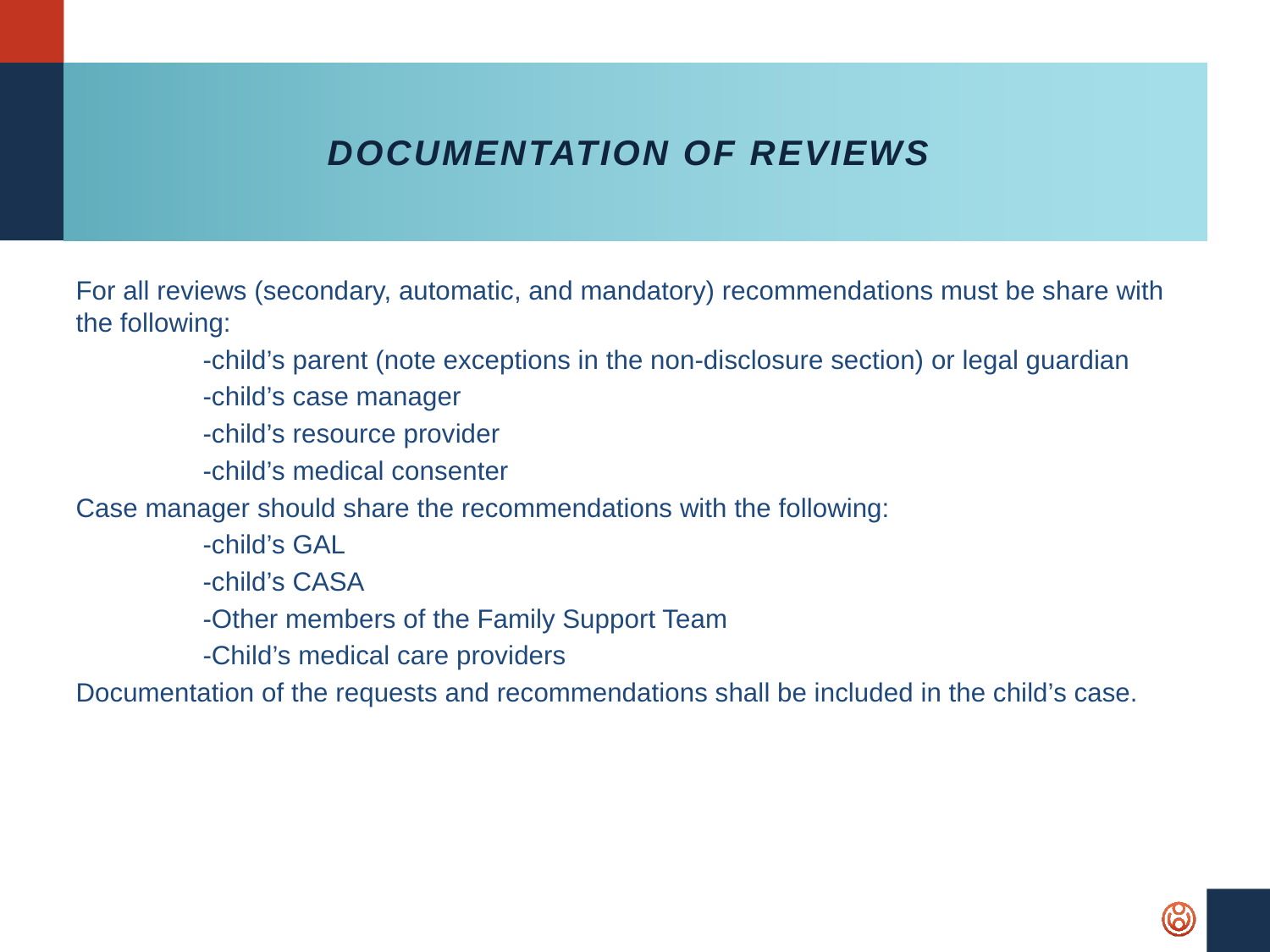

# Documentation of Reviews
For all reviews (secondary, automatic, and mandatory) recommendations must be share with the following:
	-child’s parent (note exceptions in the non-disclosure section) or legal guardian
	-child’s case manager
	-child’s resource provider
	-child’s medical consenter
Case manager should share the recommendations with the following:
	-child’s GAL
	-child’s CASA
	-Other members of the Family Support Team
	-Child’s medical care providers
Documentation of the requests and recommendations shall be included in the child’s case.